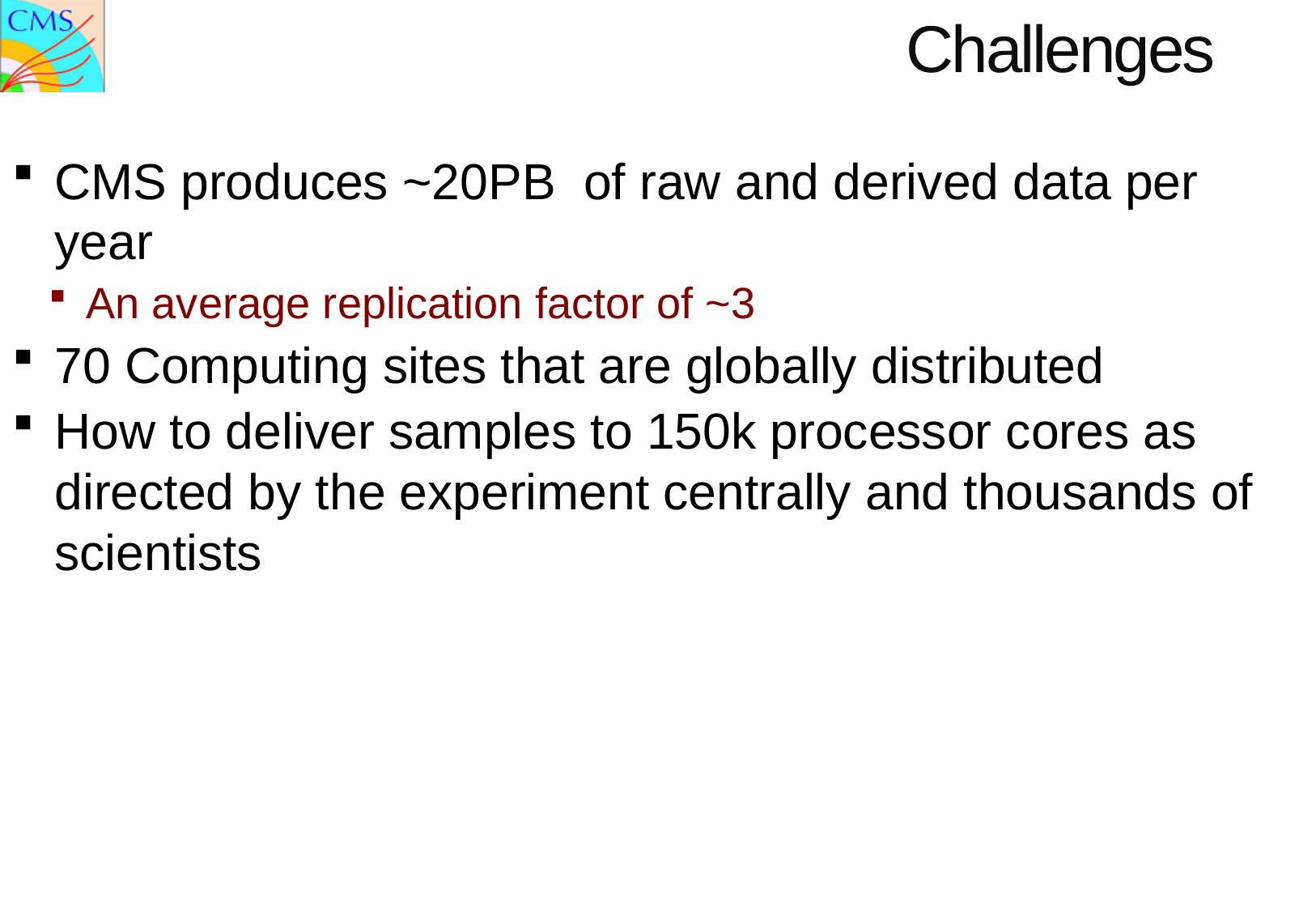

# Challenges
CMS produces ~20PB  of raw and derived data per year
An average replication factor of ~3
70 Computing sites that are globally distributed
How to deliver samples to 150k processor cores as directed by the experiment centrally and thousands of scientists